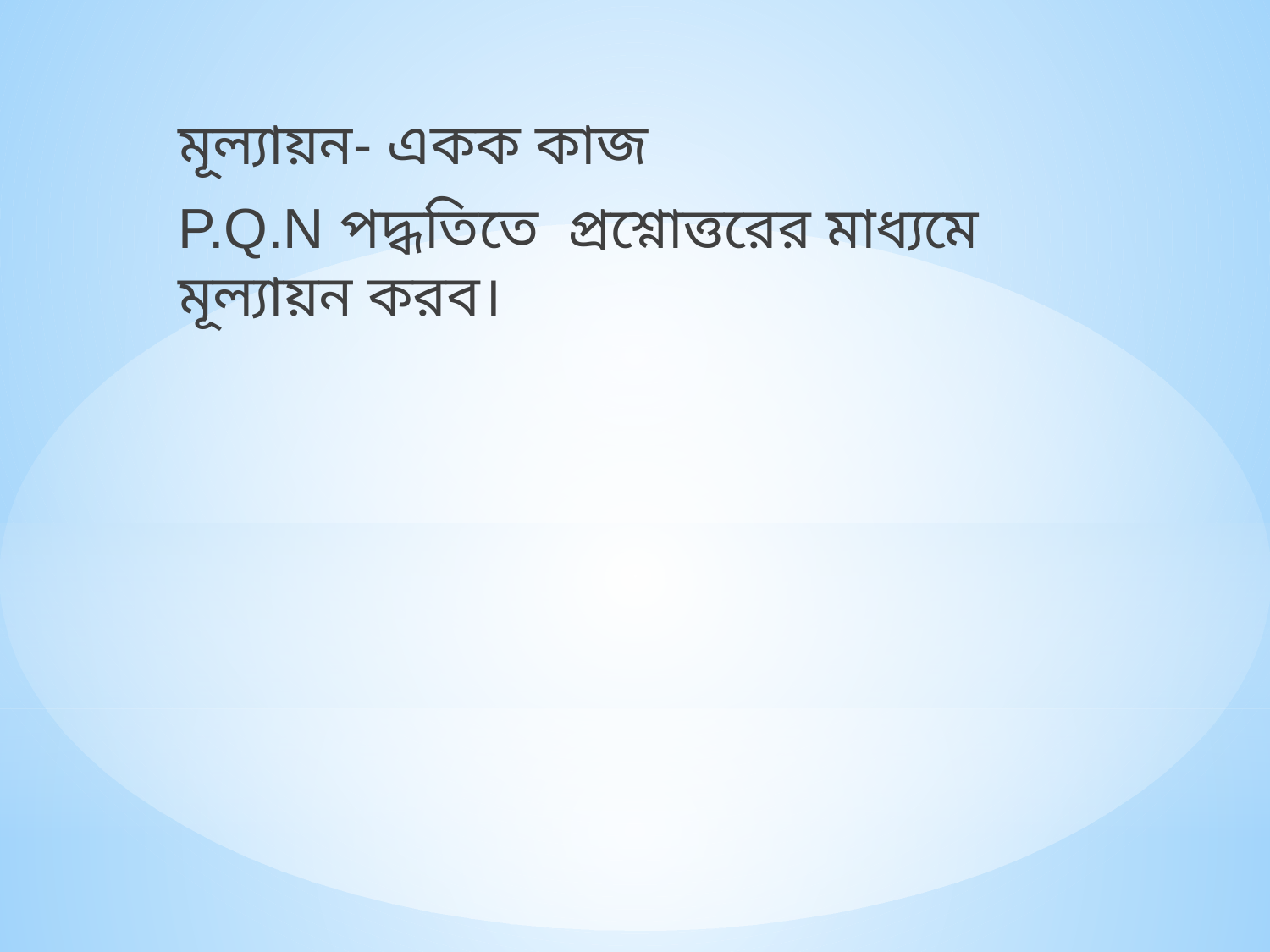

মূল্যায়ন- একক কাজ
P.Q.N পদ্ধতিতে  প্রশ্নোত্তরের মাধ্যমে মূল্যায়ন করব।